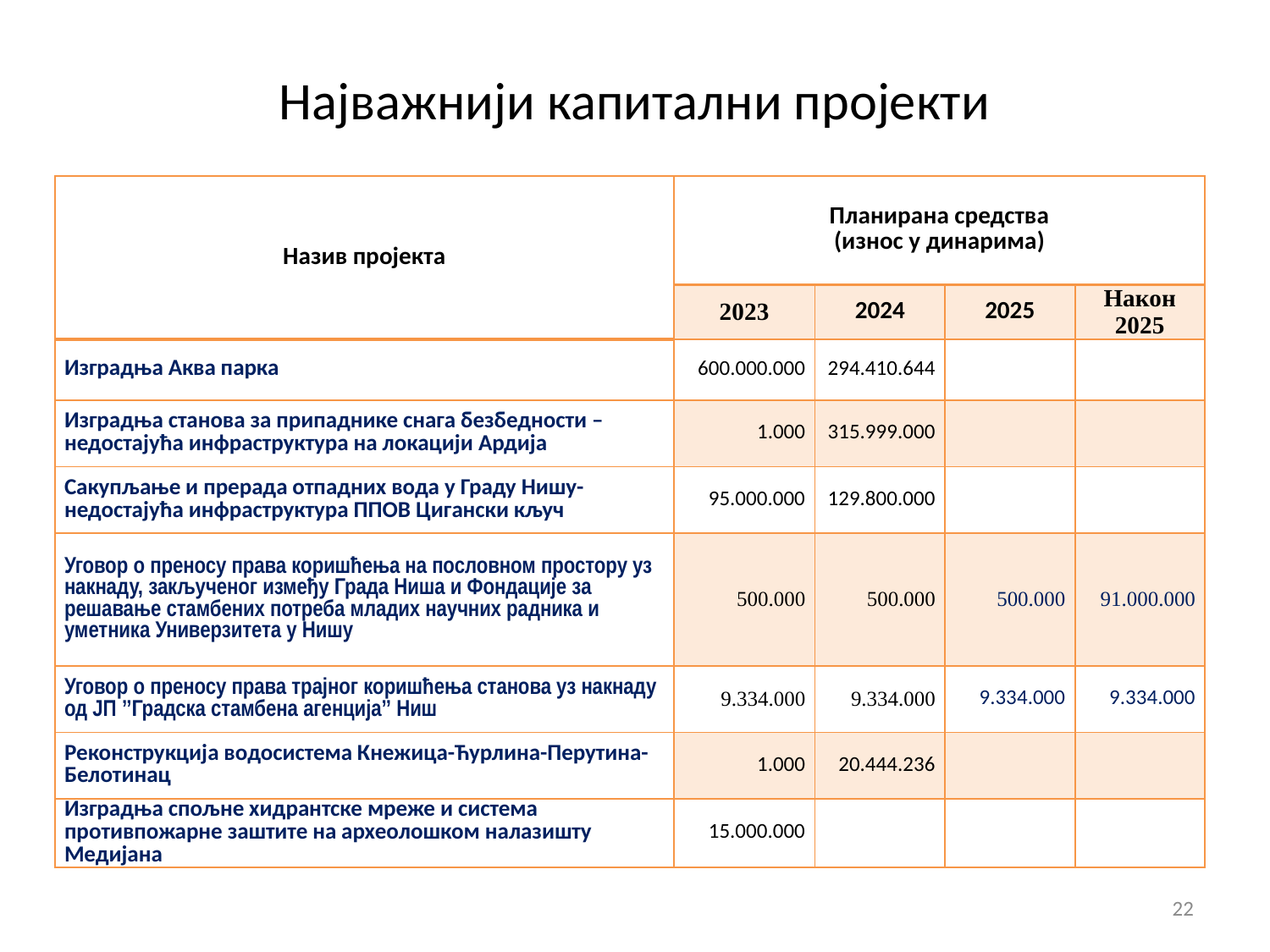

# Најважнији капитални пројекти
| Назив пројекта | Планирана средства (износ у динарима) |  |  |  |
| --- | --- | --- | --- | --- |
|  | 2023 | 2024 | 2025 | Након 2025 |
| Изградња Аква парка | 600.000.000 | 294.410.644 |  |  |
| Изградња станова за припаднике снага безбедности – недостајућа инфраструктура на локацији Ардија | 1.000 | 315.999.000 |  |  |
| Сакупљање и прерада отпадних вода у Граду Нишу-недостајућа инфраструктура ППОВ Цигански кључ | 95.000.000 | 129.800.000 |  |  |
| Уговор о преносу права коришћења на пословном простору уз накнаду, закљученог између Града Ниша и Фондације за решавање стамбених потреба младих научних радника и уметника Универзитета у Нишу | 500.000 | 500.000 | 500.000 | 91.000.000 |
| Уговор о преносу права трајног коришћења станова уз накнаду од ЈП ’’Градска стамбена агенција’’ Ниш | 9.334.000 | 9.334.000 | 9.334.000 | 9.334.000 |
| Реконструкција водосистема Кнежица-Ћурлина-Перутина-Белотинац | 1.000 | 20.444.236 |  |  |
| Изградња спољне хидрантске мреже и система противпожарне заштите на археолошком налазишту Медијана | 15.000.000 |  |  |  |
22